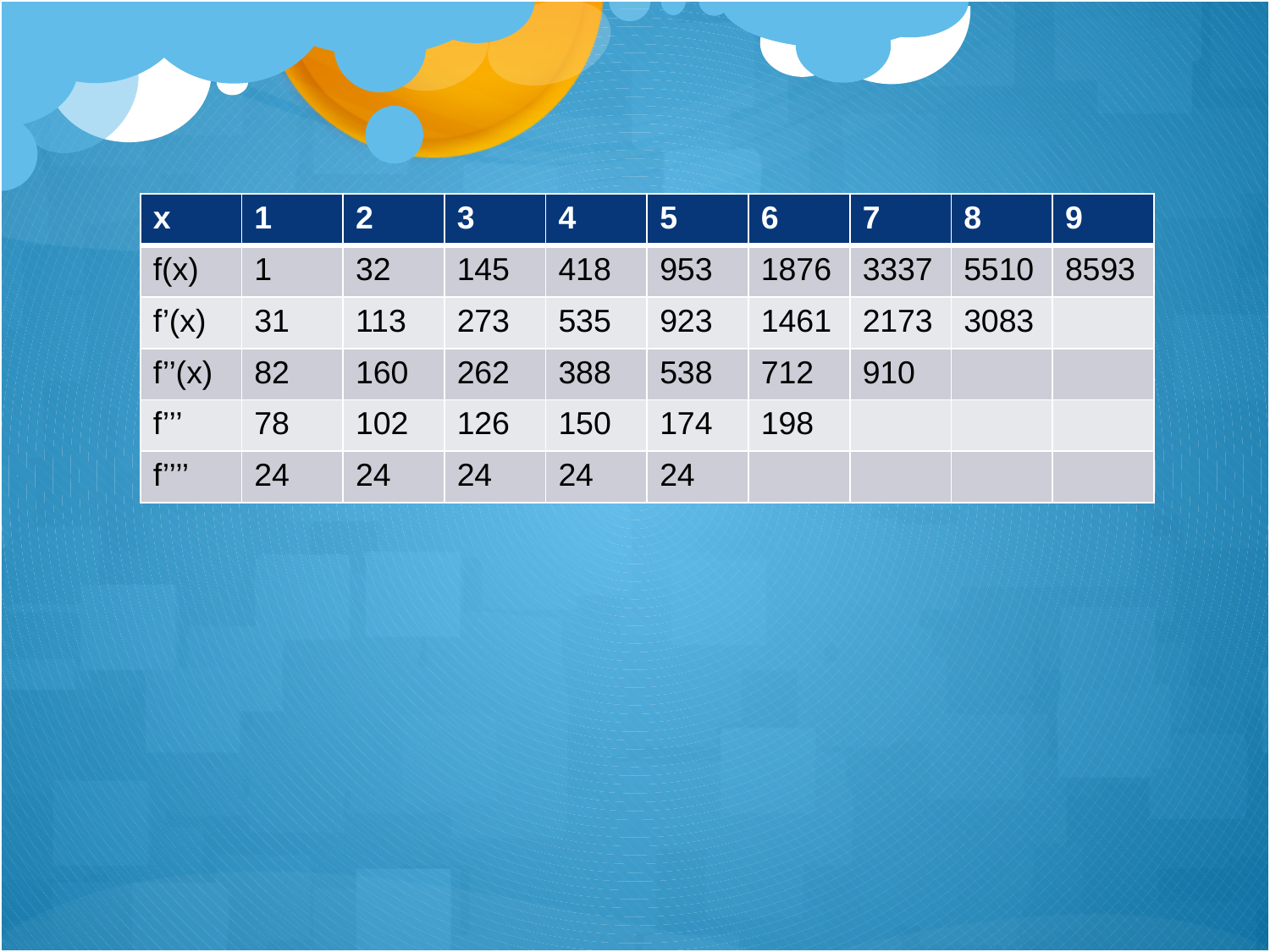

| x | 1 | 2 | 3 | 4 | 5 | 6 | 7 | 8 | 9 |
| --- | --- | --- | --- | --- | --- | --- | --- | --- | --- |
| f(x) | 1 | 32 | 145 | 418 | 953 | 1876 | 3337 | 5510 | 8593 |
| f’(x) | 31 | 113 | 273 | 535 | 923 | 1461 | 2173 | 3083 |  |
| f’’(x) | 82 | 160 | 262 | 388 | 538 | 712 | 910 |  |  |
| f’’’ | 78 | 102 | 126 | 150 | 174 | 198 |  |  |  |
| f’’’’ | 24 | 24 | 24 | 24 | 24 |  |  |  |  |